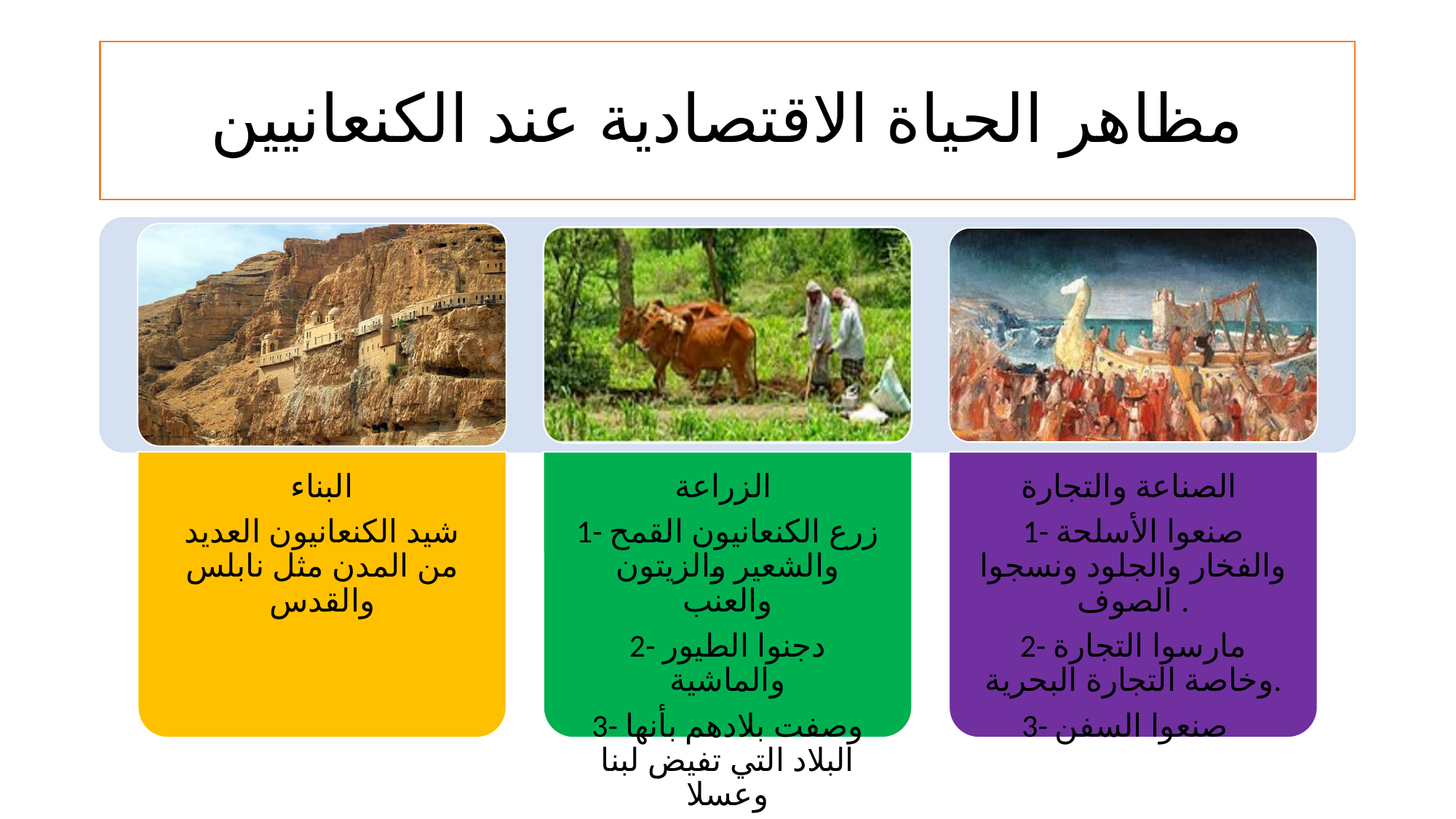

# مظاهر الحياة الاقتصادية عند الكنعانيين
البناء
شيد الكنعانيون العديد من المدن مثل نابلس والقدس
الزراعة
1- زرع الكنعانيون القمح والشعير والزيتون والعنب
2- دجنوا الطيور والماشية
3- وصفت بلادهم بأنها البلاد التي تفيض لبنا وعسلا
الصناعة والتجارة
1- صنعوا الأسلحة والفخار والجلود ونسجوا الصوف .
2- مارسوا التجارة وخاصة التجارة البحرية.
3- صنعوا السفن